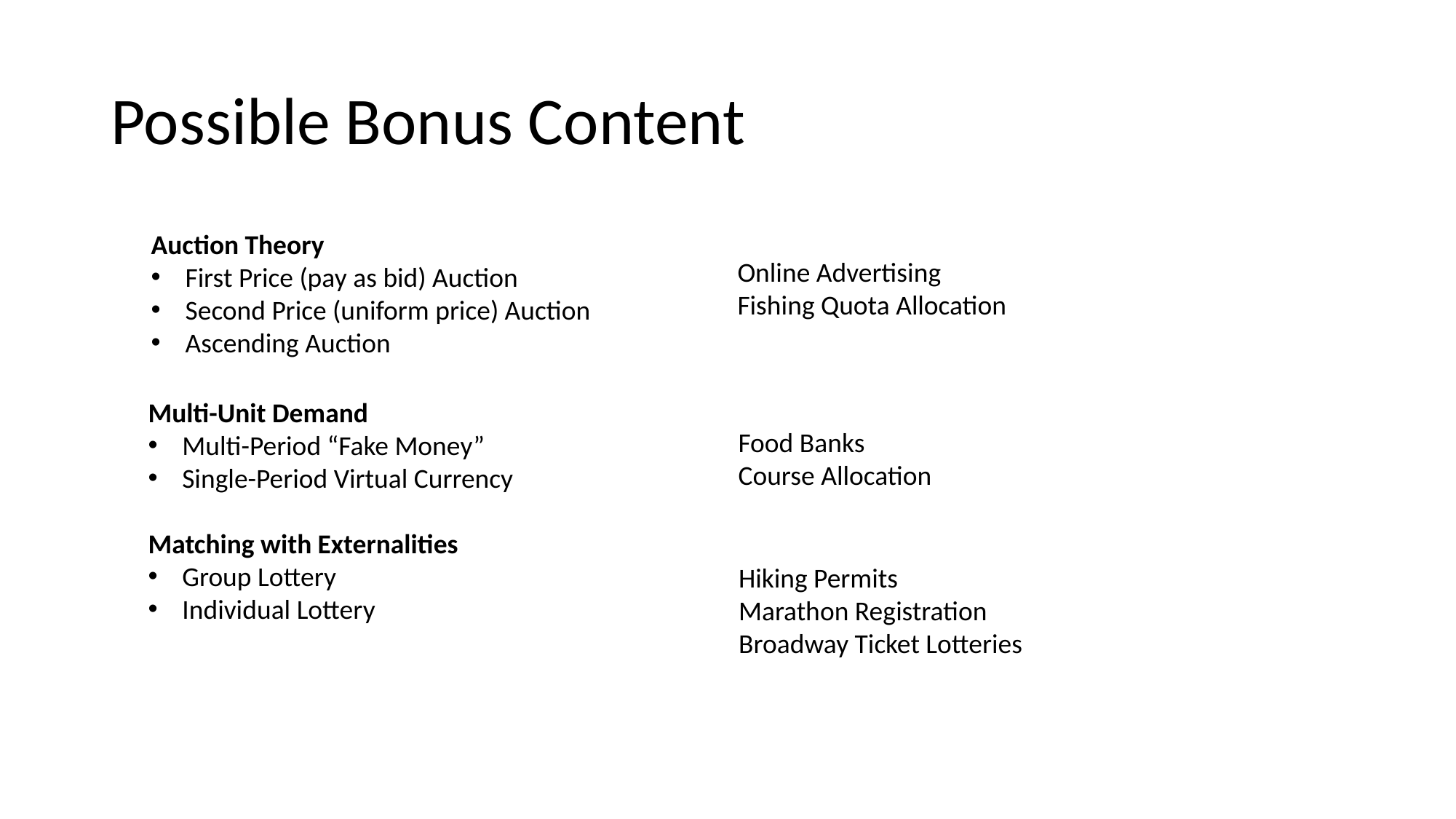

# Possible Bonus Content
Auction Theory
First Price (pay as bid) Auction
Second Price (uniform price) Auction
Ascending Auction

Online Advertising
Fishing Quota Allocation

Multi-Unit Demand
Multi-Period “Fake Money”
Single-Period Virtual Currency

Matching with Externalities
Group Lottery
Individual Lottery
Food Banks
Course Allocation
Hiking Permits
Marathon Registration
Broadway Ticket Lotteries